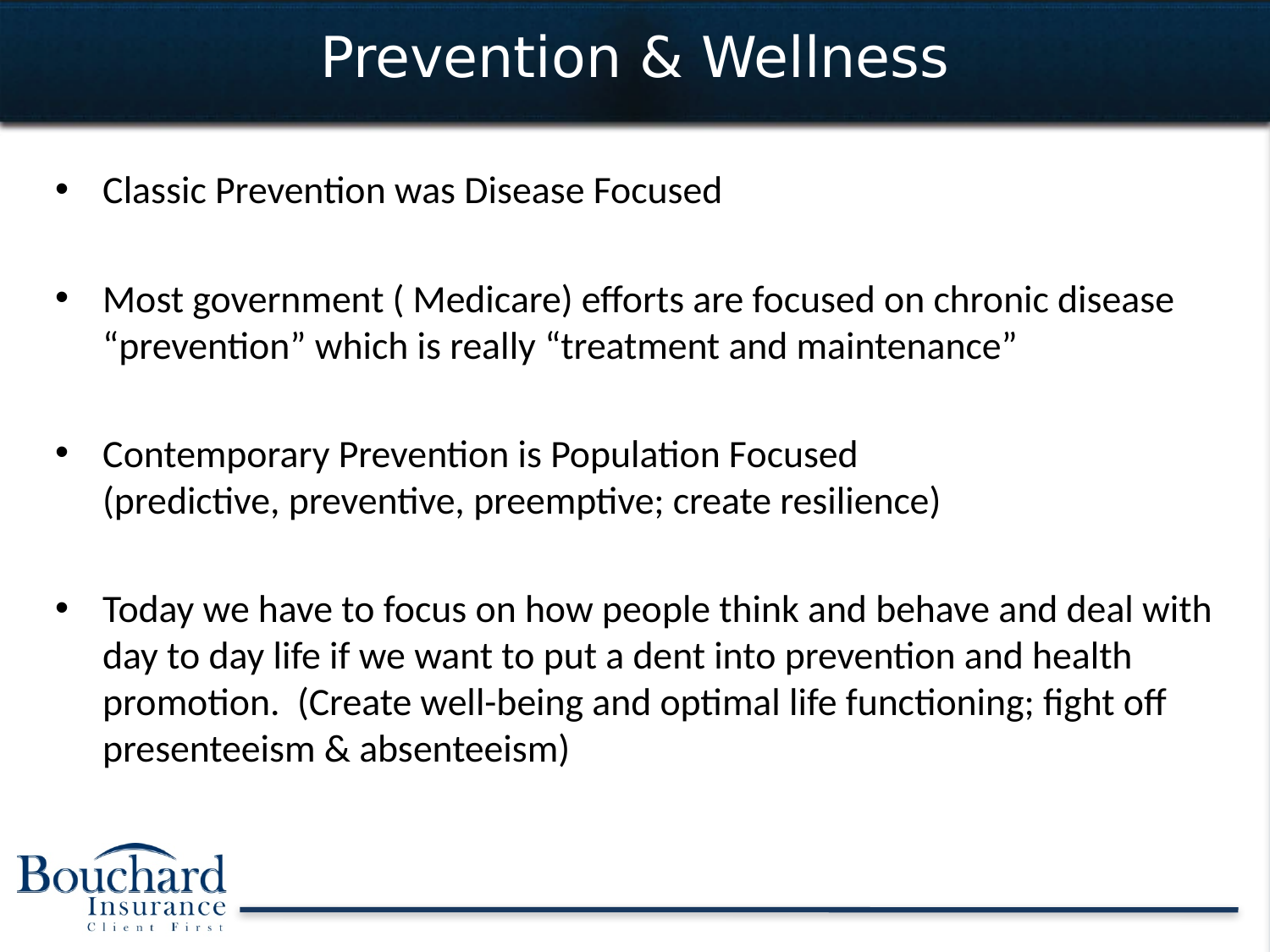

# Prevention & Wellness
Classic Prevention was Disease Focused

Most government ( Medicare) efforts are focused on chronic disease “prevention” which is really “treatment and maintenance”

Contemporary Prevention is Population Focused                                 (predictive, preventive, preemptive; create resilience)

Today we have to focus on how people think and behave and deal with day to day life if we want to put a dent into prevention and health promotion.  (Create well-being and optimal life functioning; fight off presenteeism & absenteeism)